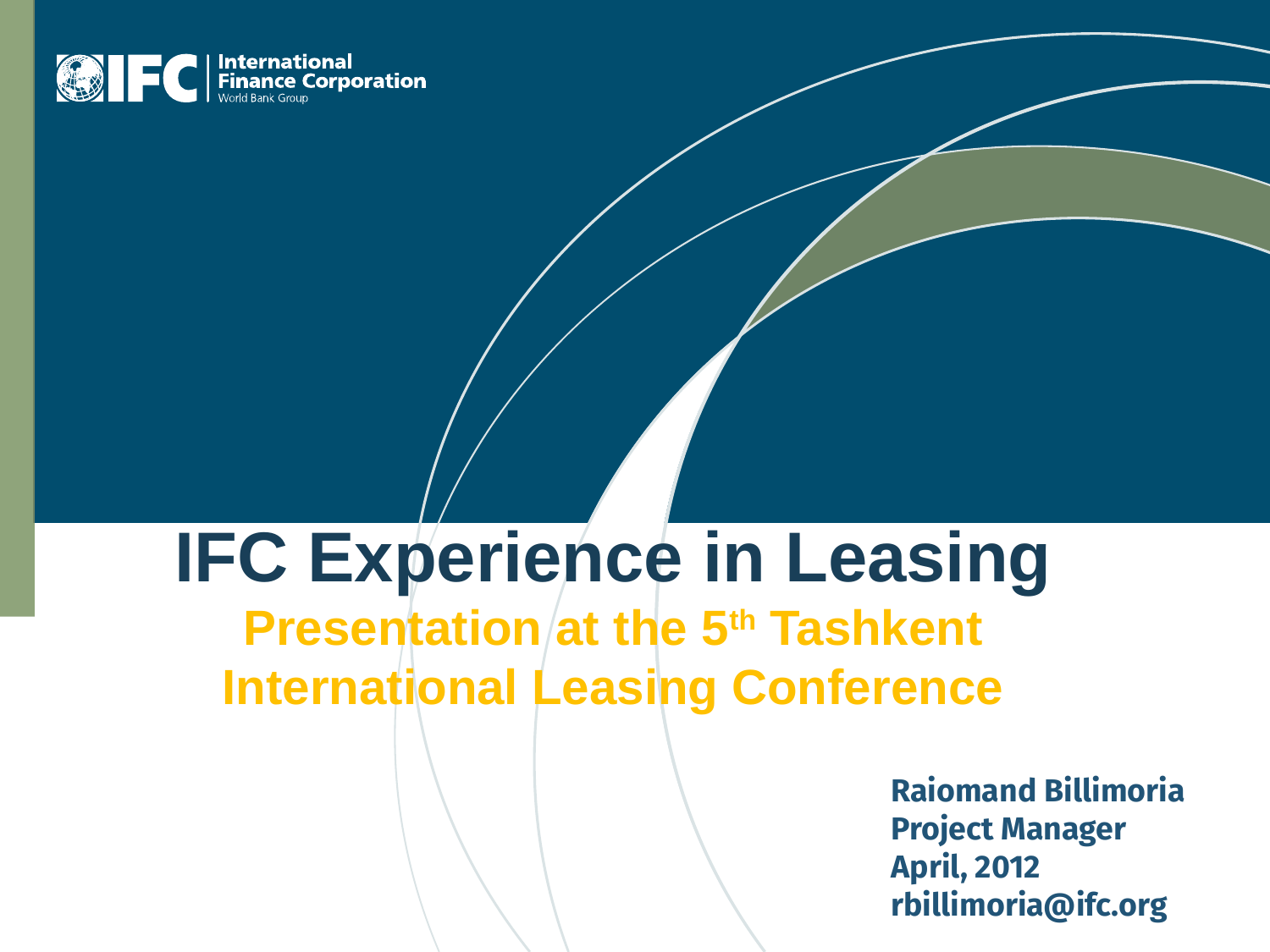

# IFC Experience in Leasing Presentation at the 5th Tashkent International Leasing Conference
Raiomand Billimoria
Project Manager
April, 2012
rbillimoria@ifc.org